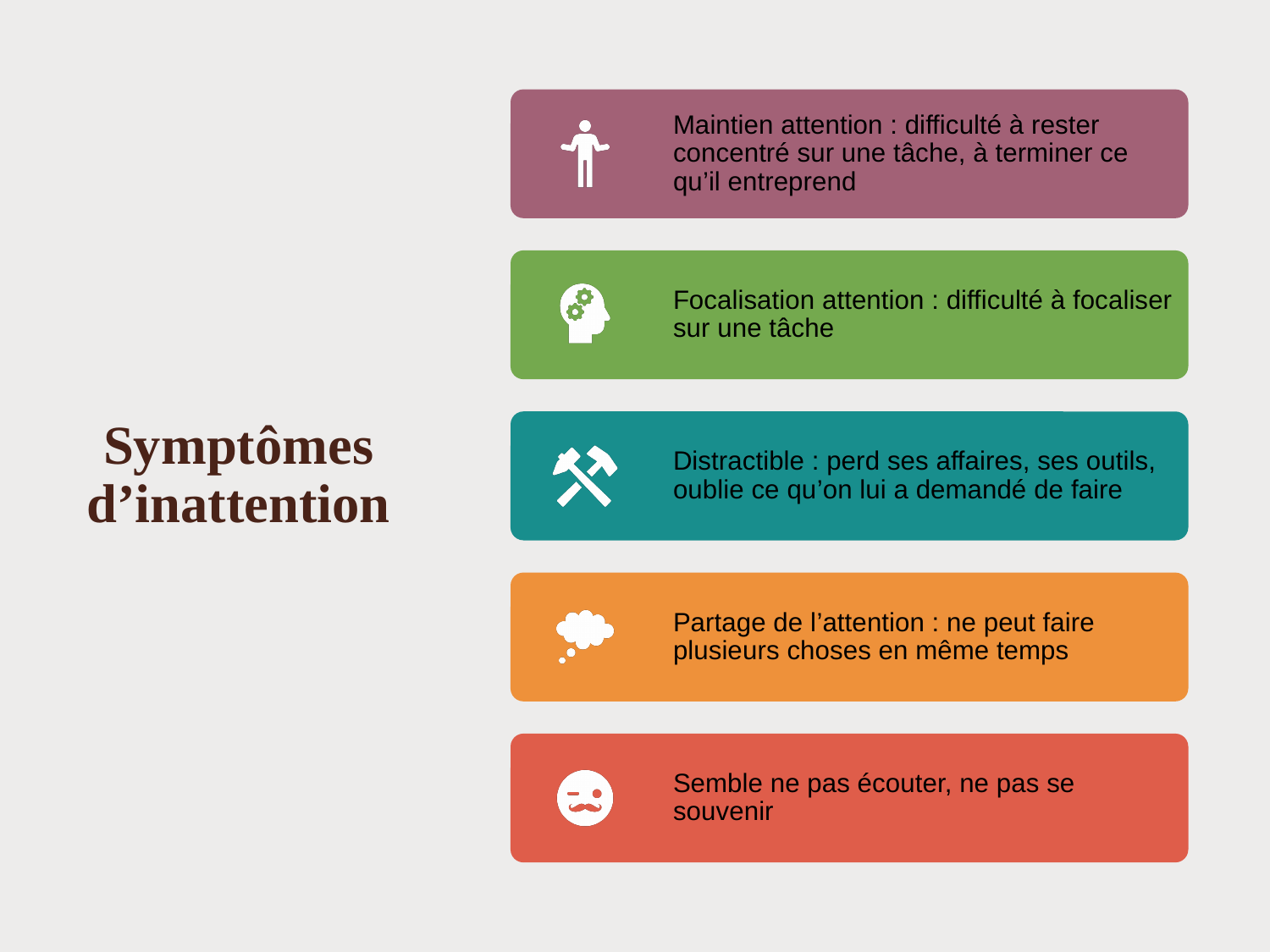

# Symptômes d’inattention
Maintien attention : difficulté à rester concentré sur une tâche, à terminer ce qu’il entreprend
Focalisation attention : difficulté à focaliser sur une tâche
Distractible : perd ses affaires, ses outils, oublie ce qu’on lui a demandé de faire
Partage de l’attention : ne peut faire plusieurs choses en même temps
Semble ne pas écouter, ne pas se souvenir